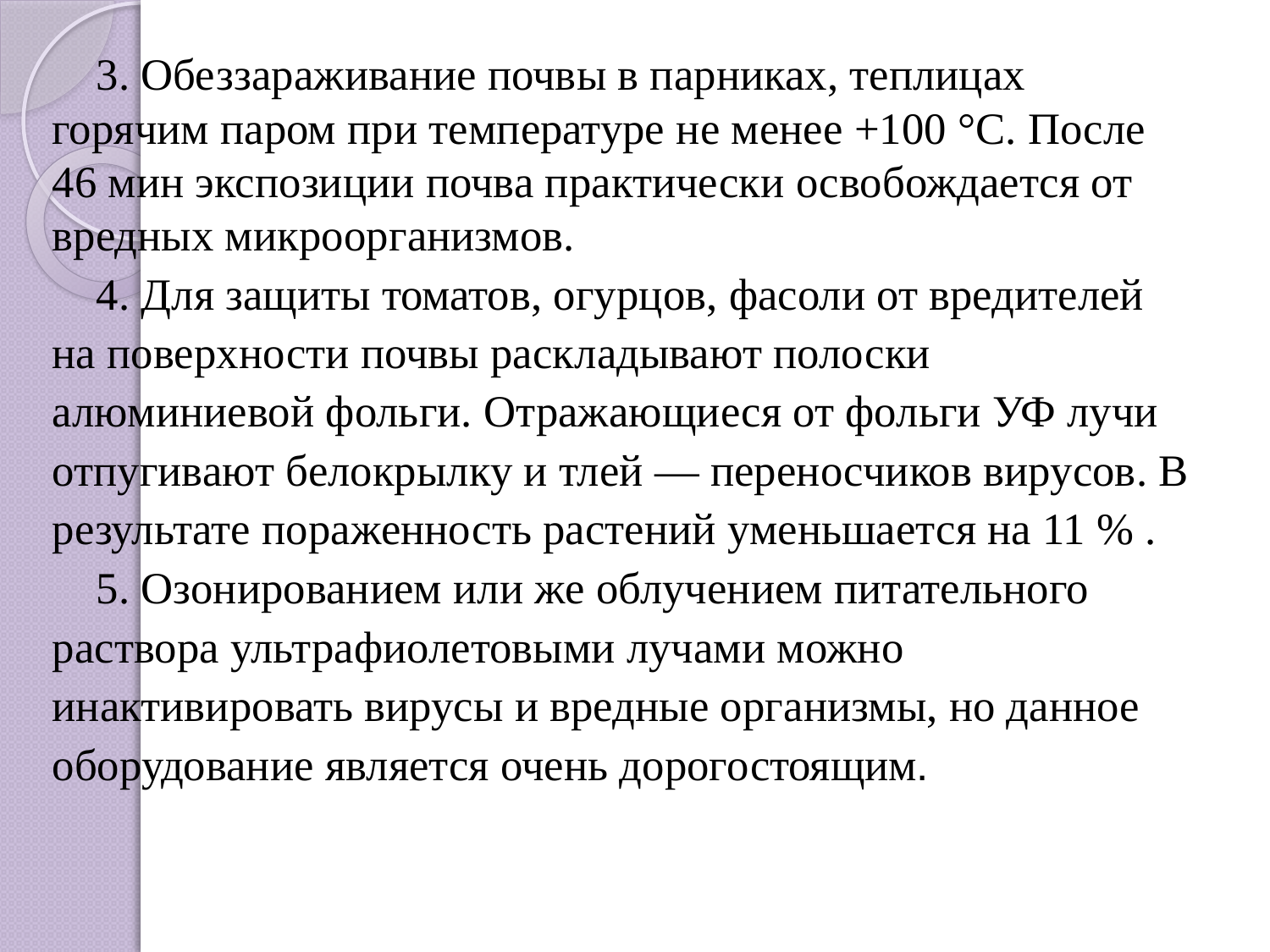

3. Обеззараживание почвы в парниках, теплицах горячим паром при температуре не менее +100 °С. После 46 мин экспозиции почва практически освобождается от вредных микроорганизмов.
4. Для защиты томатов, огурцов, фасоли от вредителей на поверхности почвы раскладывают полоски алюминиевой фольги. Отражающиеся от фольги УФ лучи отпугивают белокрылку и тлей — переносчиков вирусов. В результате пораженность растений уменьшается на 11 % .
5. Озонированием или же облучением питательного раствора ультрафиолетовыми лучами можно инактивировать вирусы и вредные организмы, но данное оборудование является очень дорогостоящим.